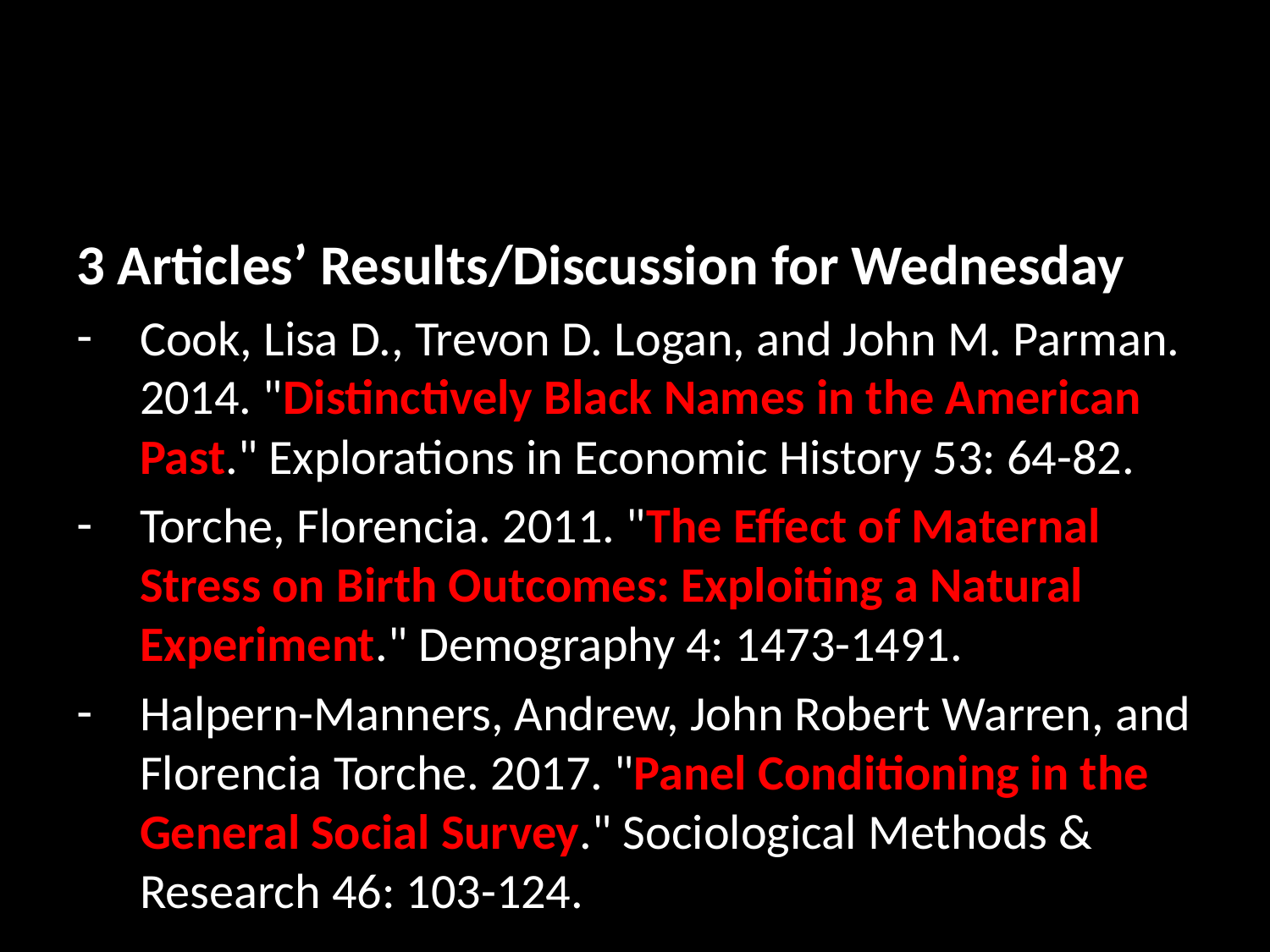

3 Articles’ Results/Discussion for Wednesday
Cook, Lisa D., Trevon D. Logan, and John M. Parman. 2014. "Distinctively Black Names in the American Past." Explorations in Economic History 53: 64-82.
Torche, Florencia. 2011. "The Effect of Maternal Stress on Birth Outcomes: Exploiting a Natural Experiment." Demography 4: 1473-1491.​
Halpern-Manners, Andrew, John Robert Warren, and Florencia Torche. 2017. "Panel Conditioning in the General Social Survey." Sociological Methods & Research 46: 103-124.​